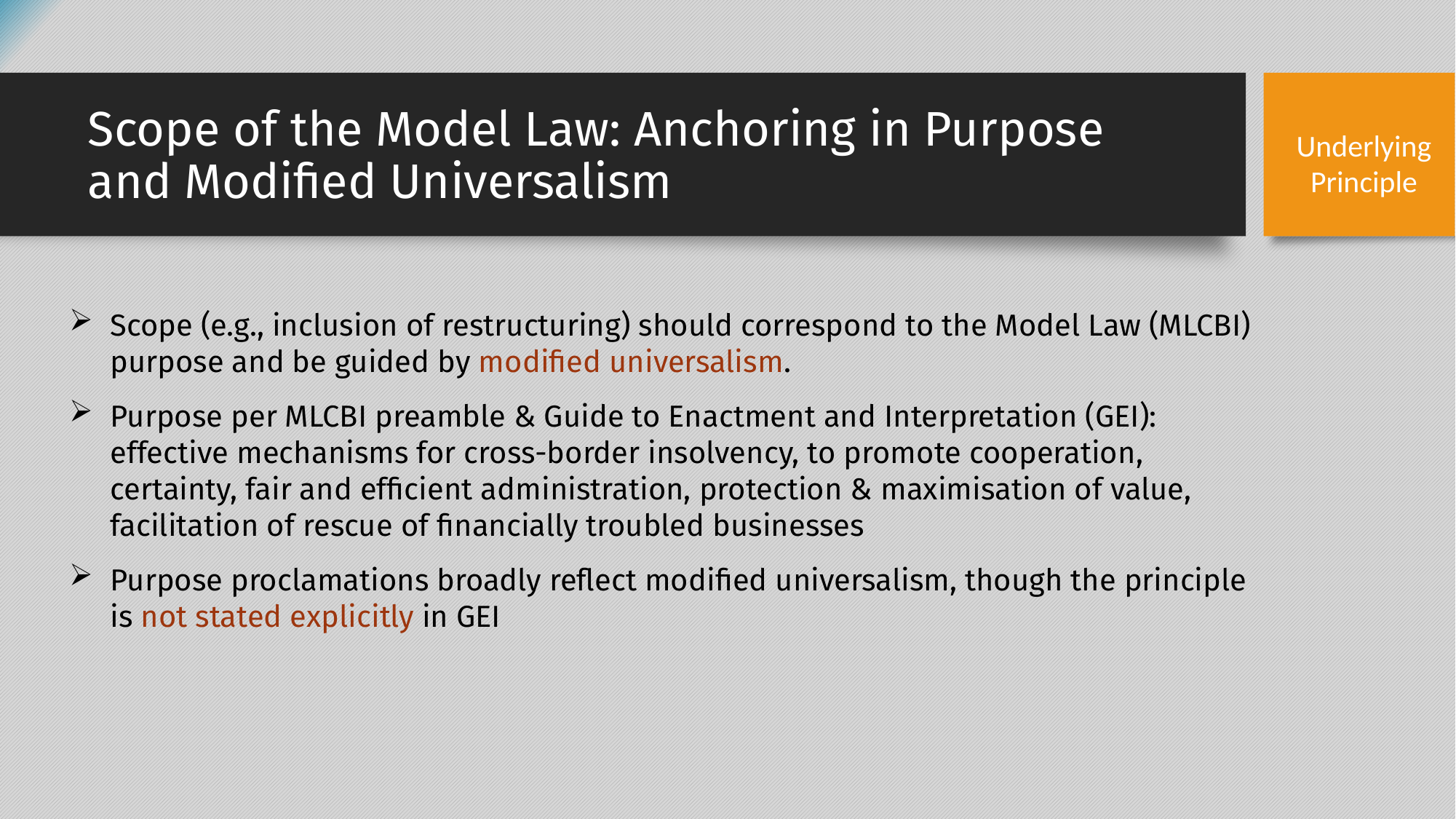

# Scope of the Model Law: Anchoring in Purpose and Modified Universalism

Underlying Principle
Scope (e.g., inclusion of restructuring) should correspond to the Model Law (MLCBI) purpose and be guided by modified universalism.
Purpose per MLCBI preamble & Guide to Enactment and Interpretation (GEI): effective mechanisms for cross-border insolvency, to promote cooperation, certainty, fair and efficient administration, protection & maximisation of value, facilitation of rescue of financially troubled businesses
Purpose proclamations broadly reflect modified universalism, though the principle is not stated explicitly in GEI